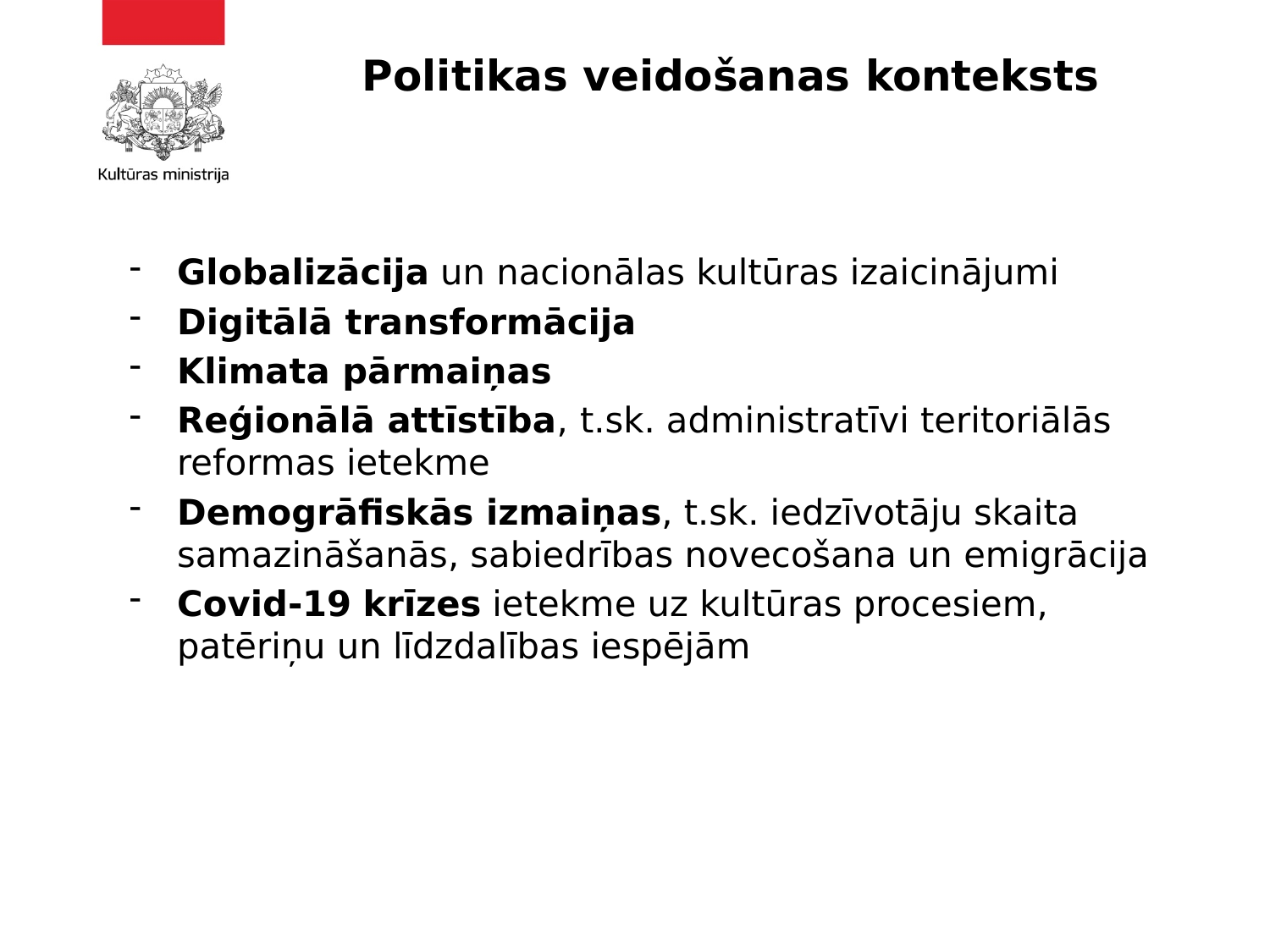

# Politikas veidošanas konteksts
Globalizācija un nacionālas kultūras izaicinājumi
Digitālā transformācija
Klimata pārmaiņas
Reģionālā attīstība, t.sk. administratīvi teritoriālās reformas ietekme
Demogrāfiskās izmaiņas, t.sk. iedzīvotāju skaita samazināšanās, sabiedrības novecošana un emigrācija
Covid-19 krīzes ietekme uz kultūras procesiem, patēriņu un līdzdalības iespējām